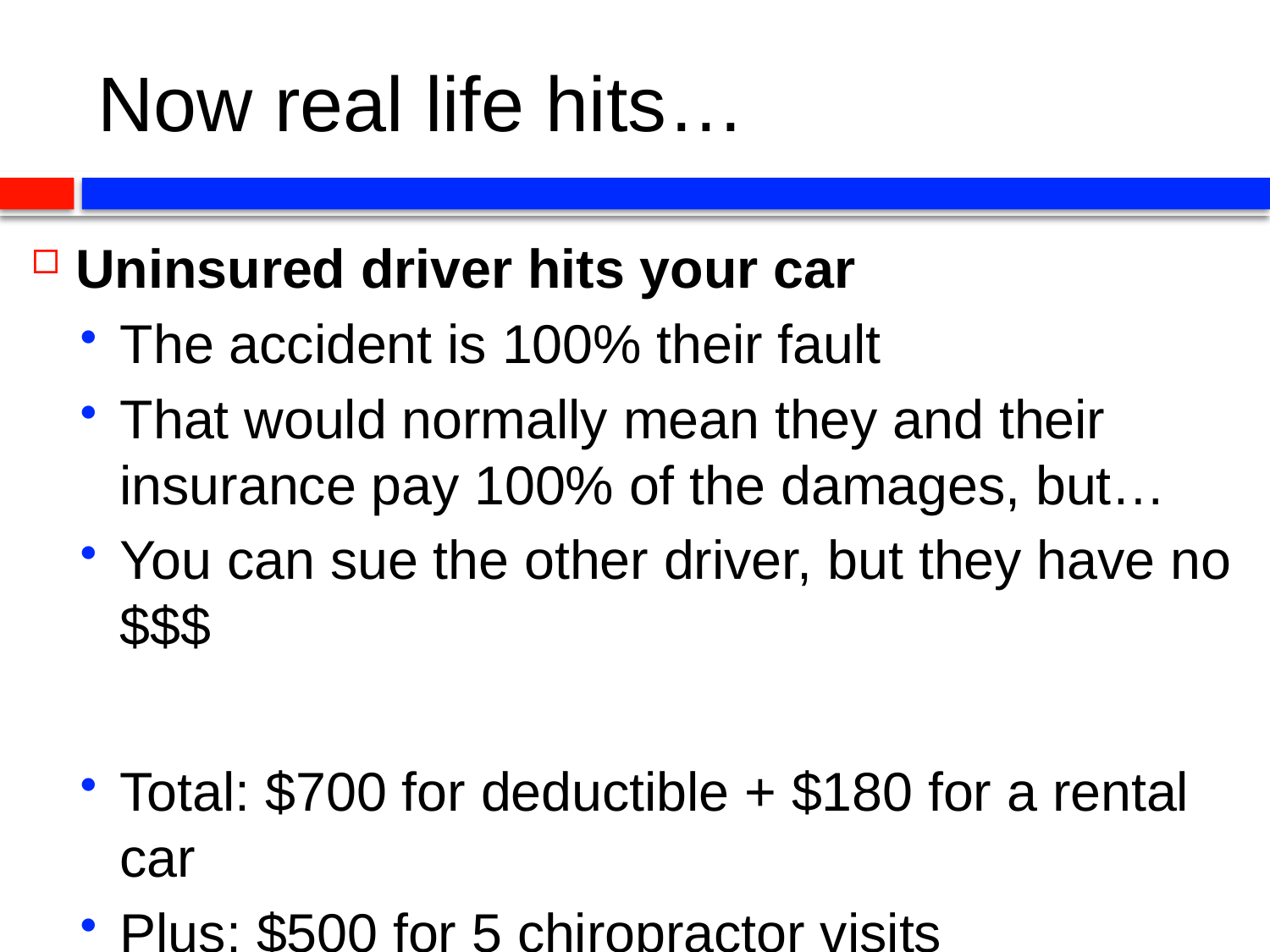

# Now real life hits…
Uninsured driver hits your car
The accident is 100% their fault
That would normally mean they and their insurance pay 100% of the damages, but…
You can sue the other driver, but they have no $$$

Total: $700 for deductible + $180 for a rental car
Plus: $500 for 5 chiropractor visits